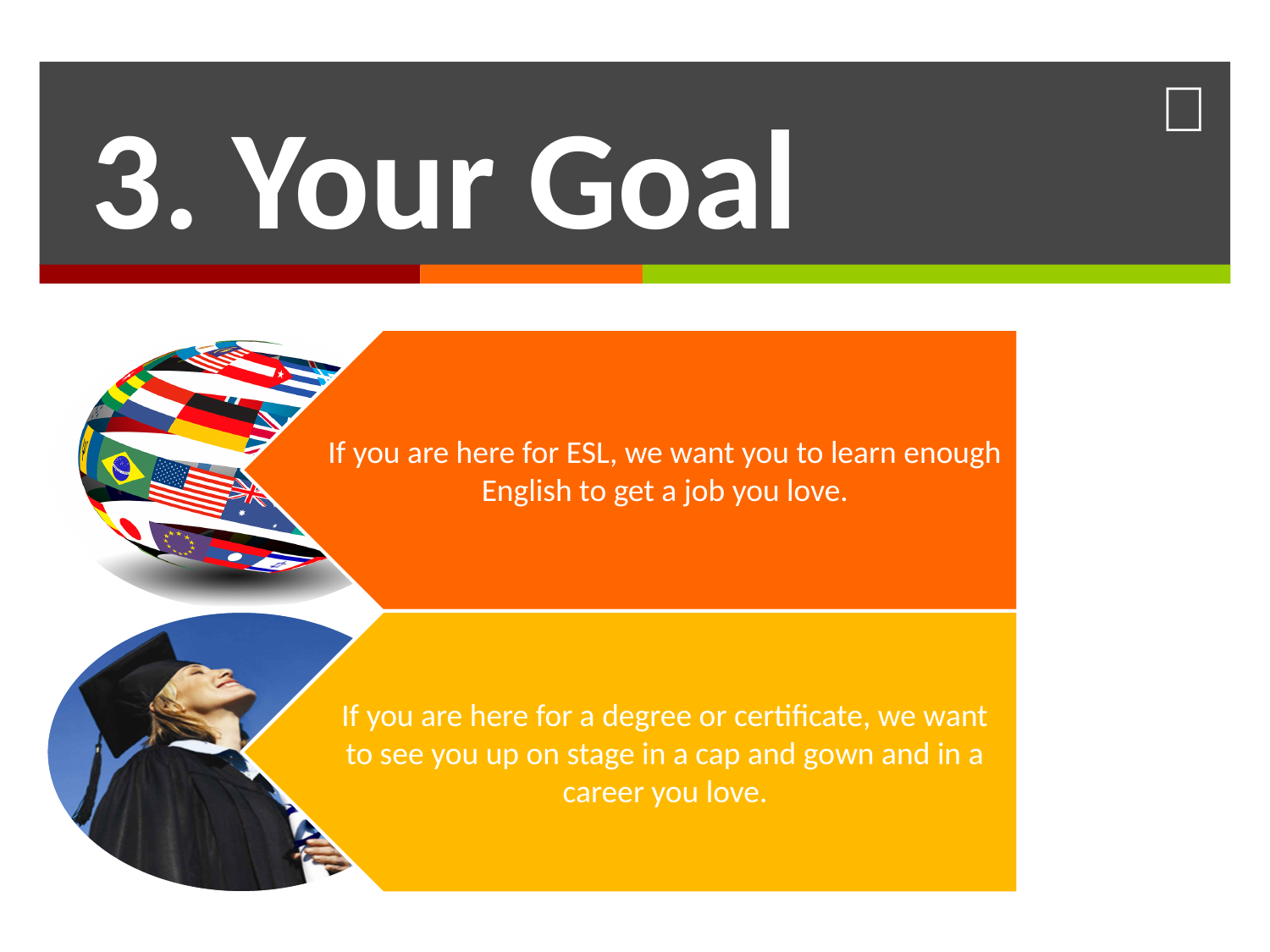

3. Your Goal
If you are here for ESL, we want you to learn enough English to get a job you love.
If you are here for a degree or certificate, we want to see you up on stage in a cap and gown and in a career you love.